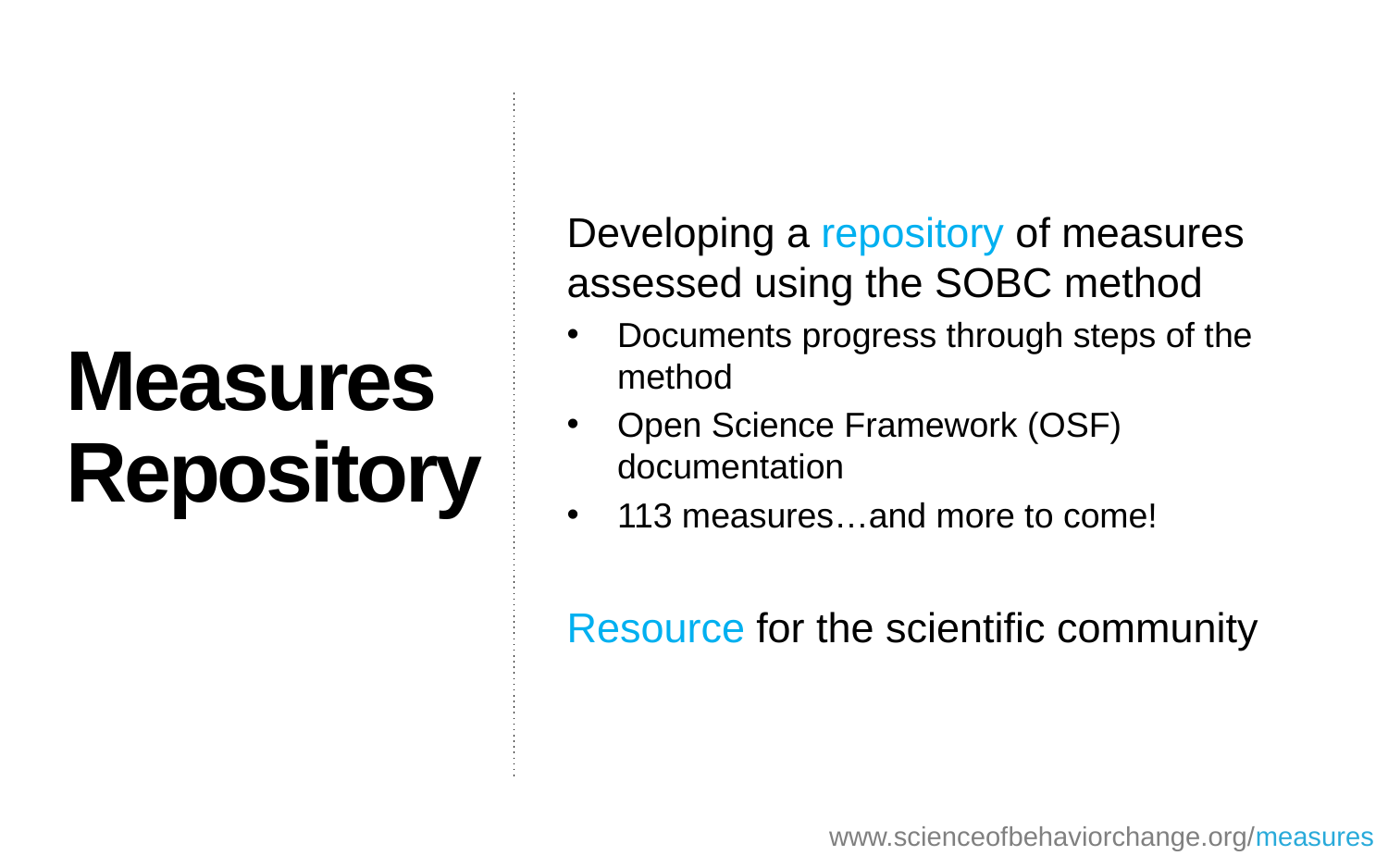

Developing a repository of measures assessed using the SOBC method
Documents progress through steps of the method
Open Science Framework (OSF) documentation
113 measures…and more to come!

Resource for the scientific community

# Measures Repository
www.scienceofbehaviorchange.org/measures